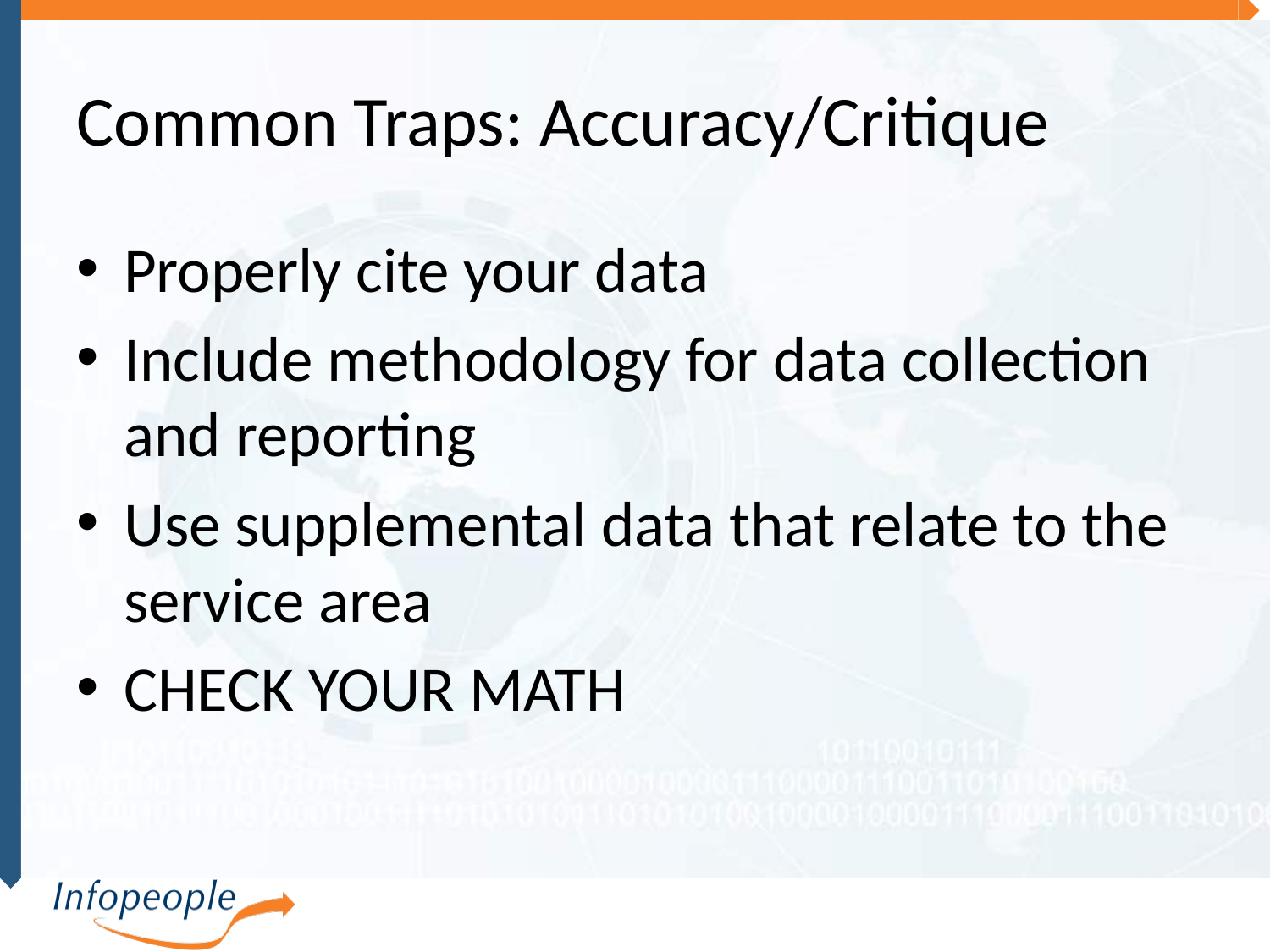

# Common Traps: Accuracy/Critique
Properly cite your data
Include methodology for data collection and reporting
Use supplemental data that relate to the service area
CHECK YOUR MATH